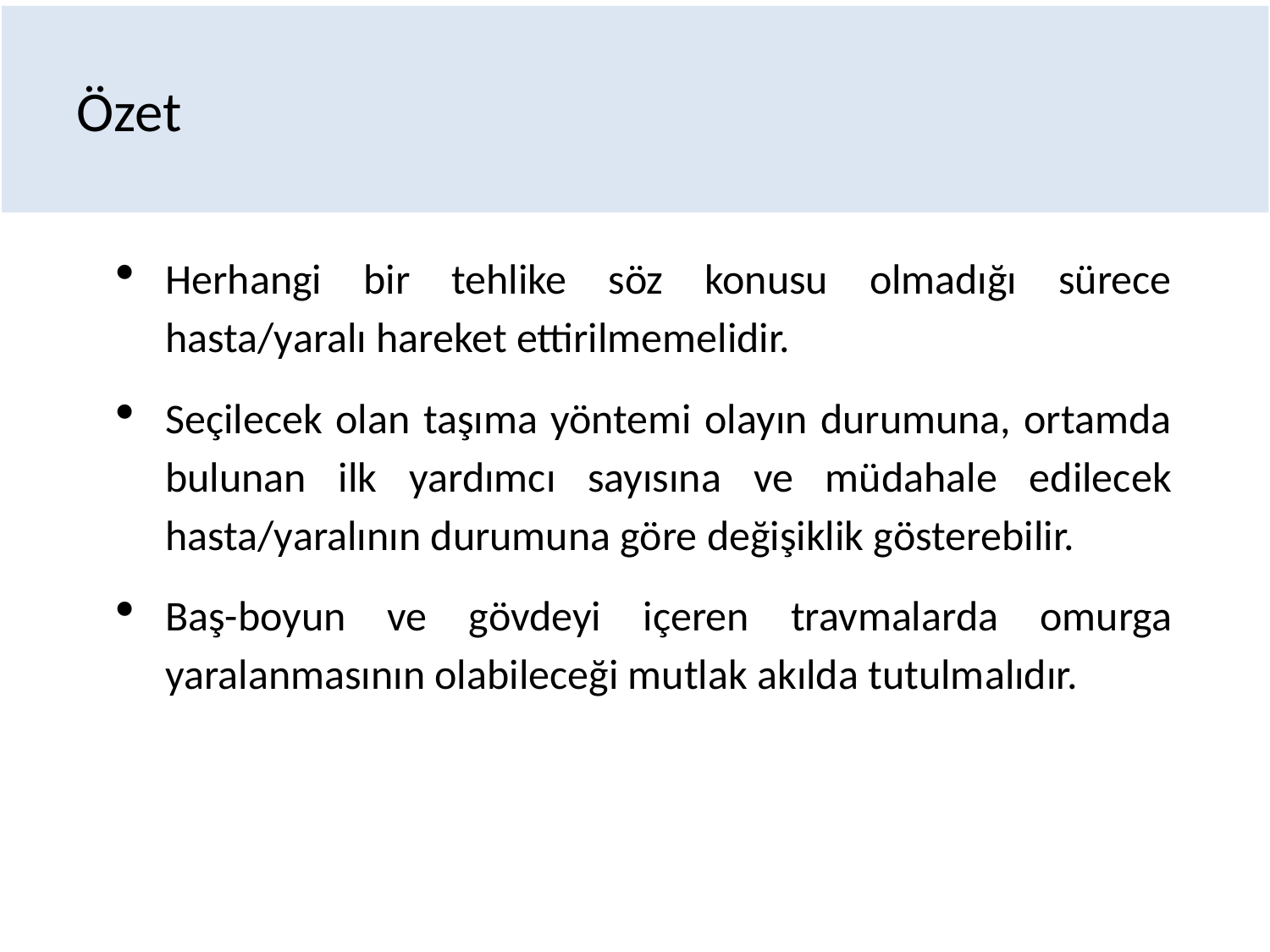

# Özet
Herhangi bir tehlike söz konusu olmadığı sürece hasta/yaralı hareket ettirilmemelidir.
Seçilecek olan taşıma yöntemi olayın durumuna, ortamda bulunan ilk yardımcı sayısına ve müdahale edilecek hasta/yaralının durumuna göre değişiklik gösterebilir.
Baş-boyun ve gövdeyi içeren travmalarda omurga yaralanmasının olabileceği mutlak akılda tutulmalıdır.